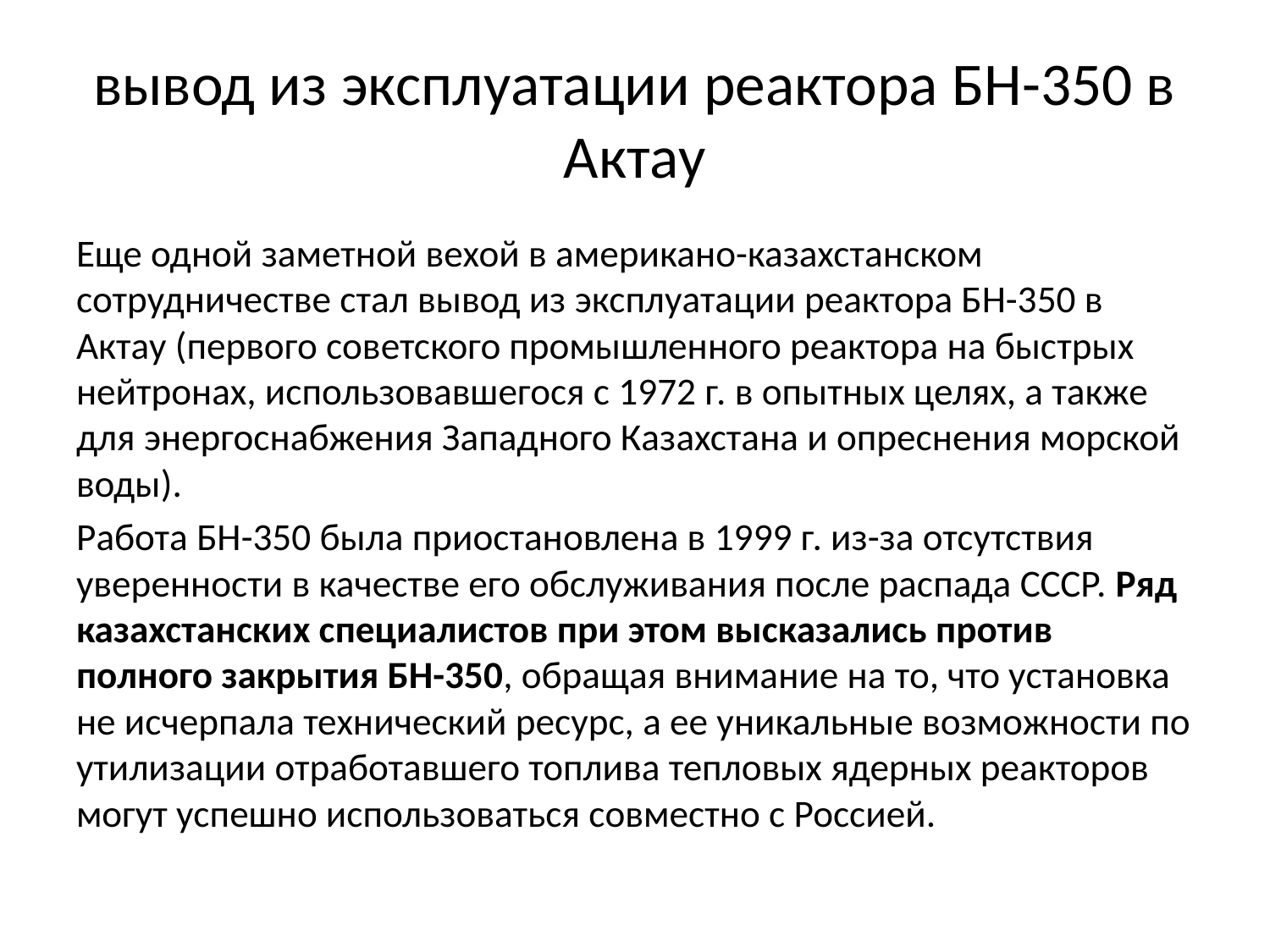

# вывод из эксплуатации реактора БН-350 в Актау
Еще одной заметной вехой в американо-казахстанском сотрудничестве стал вывод из эксплуатации реактора БН-350 в Актау (первого советского промышленного реактора на быстрых нейтронах, использовавшегося с 1972 г. в опытных целях, а также для энергоснабжения Западного Казахстана и опреснения морской воды).
Работа БН-350 была приостановлена в 1999 г. из-за отсутствия уверенности в качестве его обслуживания после распада СССР. Ряд казахстанских специалистов при этом высказались против полного закрытия БН-350, обращая внимание на то, что установка не исчерпала технический ресурс, а ее уникальные возможности по утилизации отработавшего топлива тепловых ядерных реакторов могут успешно использоваться совместно с Россией.